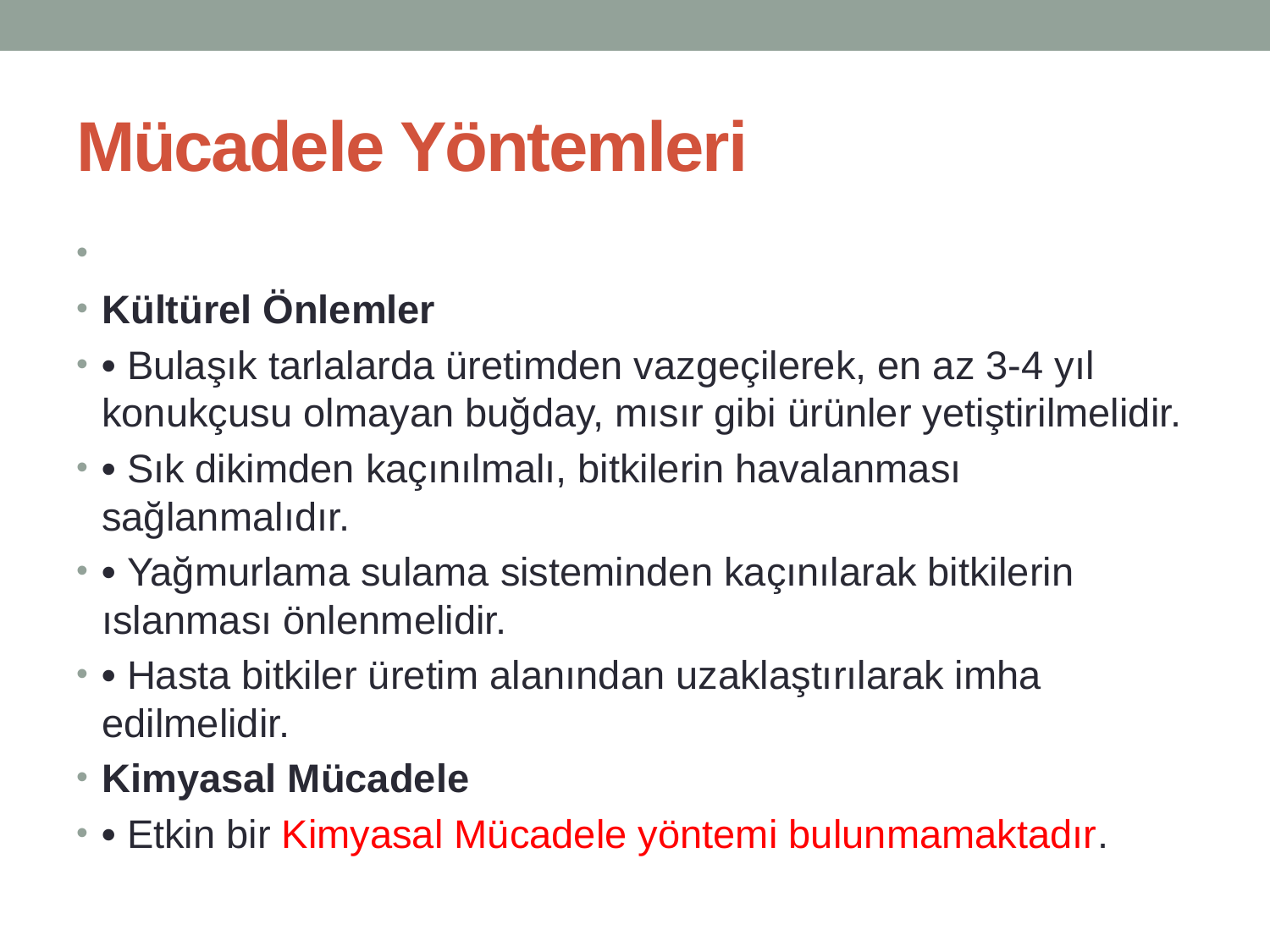

# Mücadele Yöntemleri

Kültürel Önlemler
• Bulaşık tarlalarda üretimden vazgeçilerek, en az 3-4 yıl konukçusu olmayan buğday, mısır gibi ürünler yetiştirilmelidir.
• Sık dikimden kaçınılmalı, bitkilerin havalanması sağlanmalıdır.
• Yağmurlama sulama sisteminden kaçınılarak bitkilerin ıslanması önlenmelidir.
• Hasta bitkiler üretim alanından uzaklaştırılarak imha edilmelidir.
Kimyasal Mücadele
• Etkin bir Kimyasal Mücadele yöntemi bulunmamaktadır.